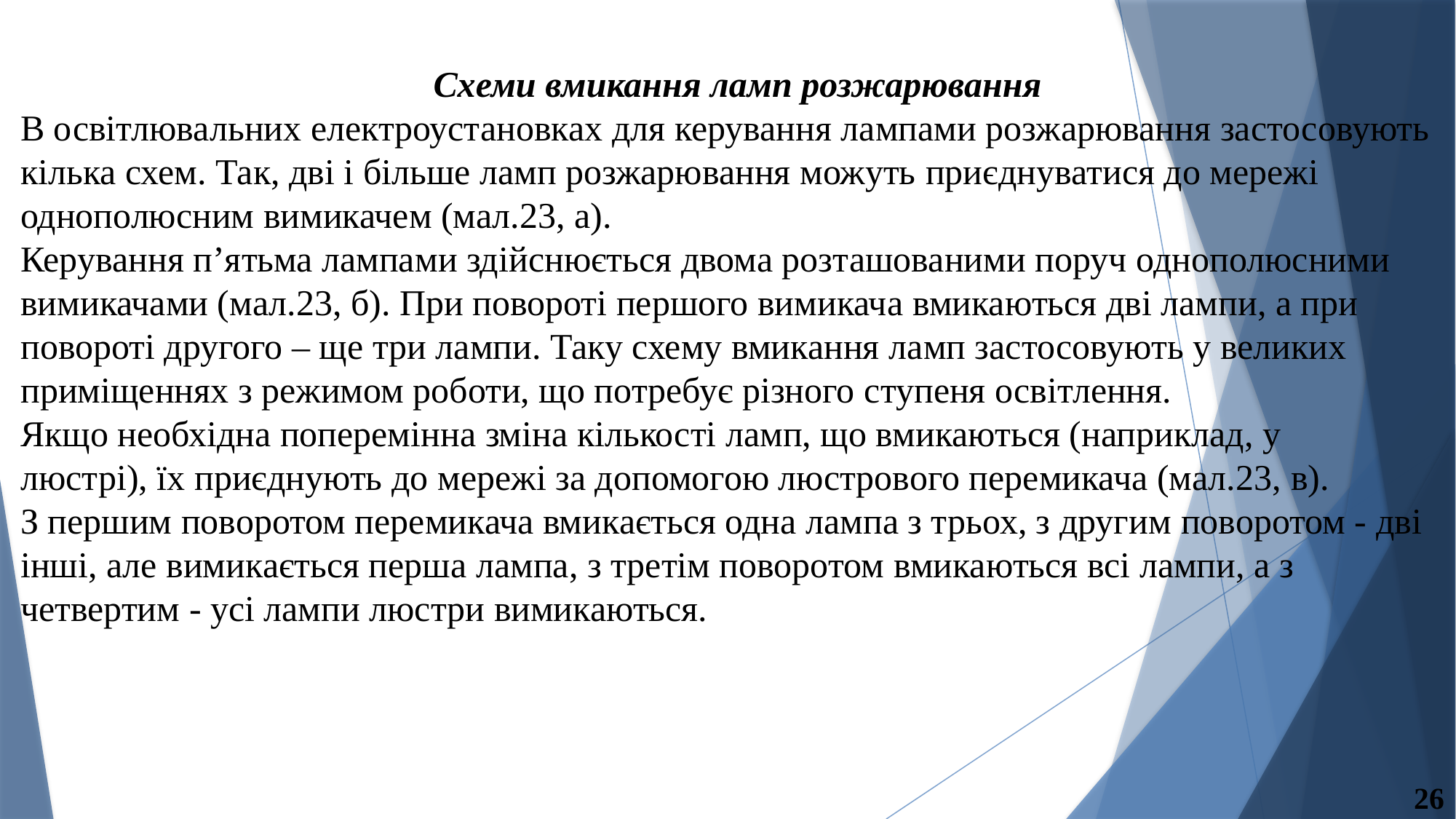

Схеми вмикання ламп розжарювання
В освітлювальних електроустановках для керування лампами розжарювання застосовують кілька схем. Так, дві і більше ламп розжарювання можуть приєднуватися до мережі однополюсним вимикачем (мал.23, а).
Керування п’ятьма лампами здійснюється двома розташованими поруч однополюсними вимикачами (мал.23, б). При повороті першого вимикача вмикаються дві лампи, а при повороті другого – ще три лампи. Таку схему вмикання ламп застосовують у великих приміщеннях з режимом роботи, що потребує різного ступеня освітлення.
Якщо необхідна поперемінна зміна кількості ламп, що вмикаються (наприклад, у
люстрі), їх приєднують до мережі за допомогою люстрового перемикача (мал.23, в).
З першим поворотом перемикача вмикається одна лампа з трьох, з другим поворотом - дві інші, але вимикається перша лампа, з третім поворотом вмикаються всі лампи, а з четвертим - усі лампи люстри вимикаються.
26